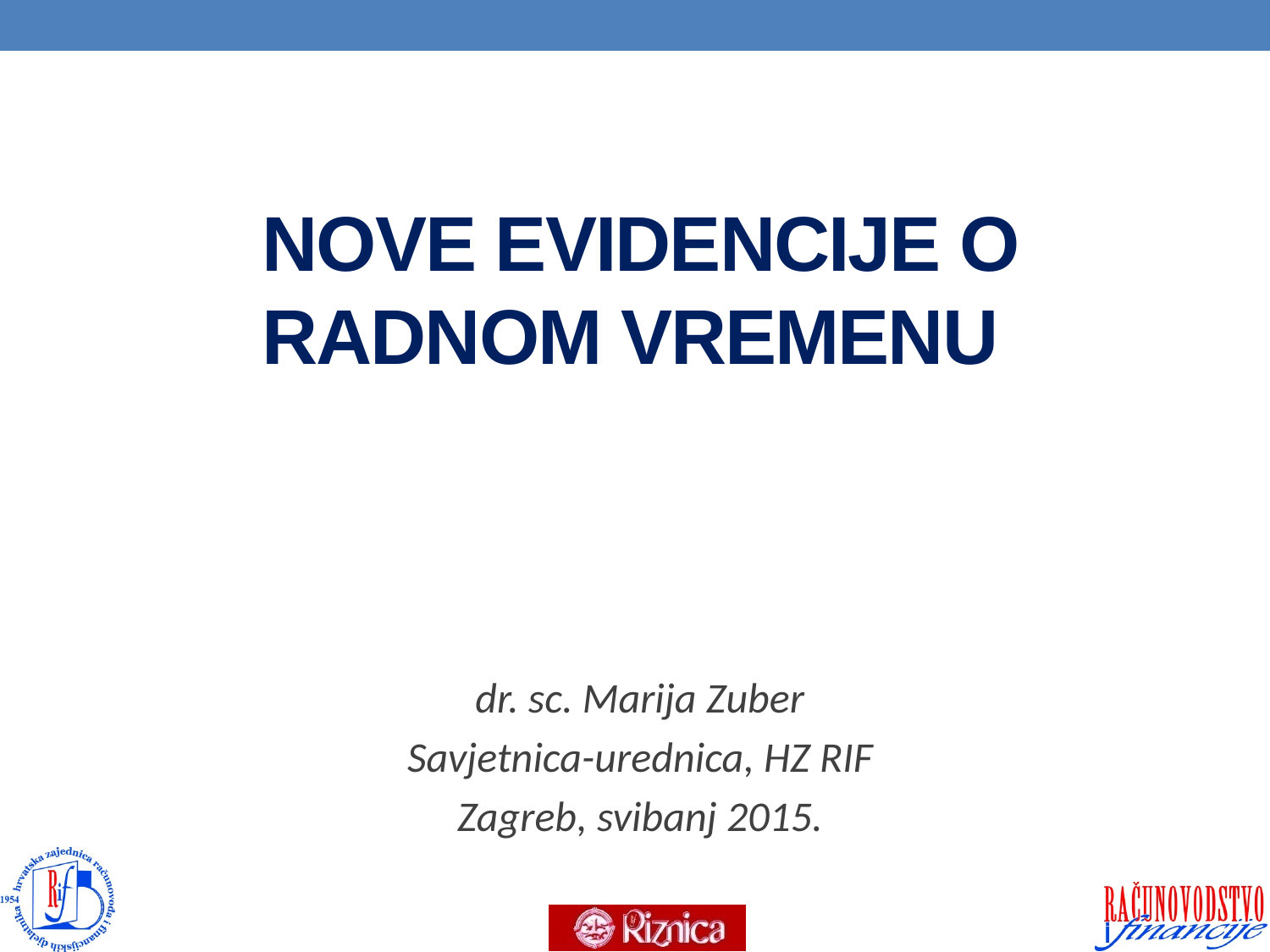

# NOVE EVIDENCIJE O RADNOM VREMENU

dr. sc. Marija Zuber
Savjetnica-urednica, HZ RIF
Zagreb, svibanj 2015.